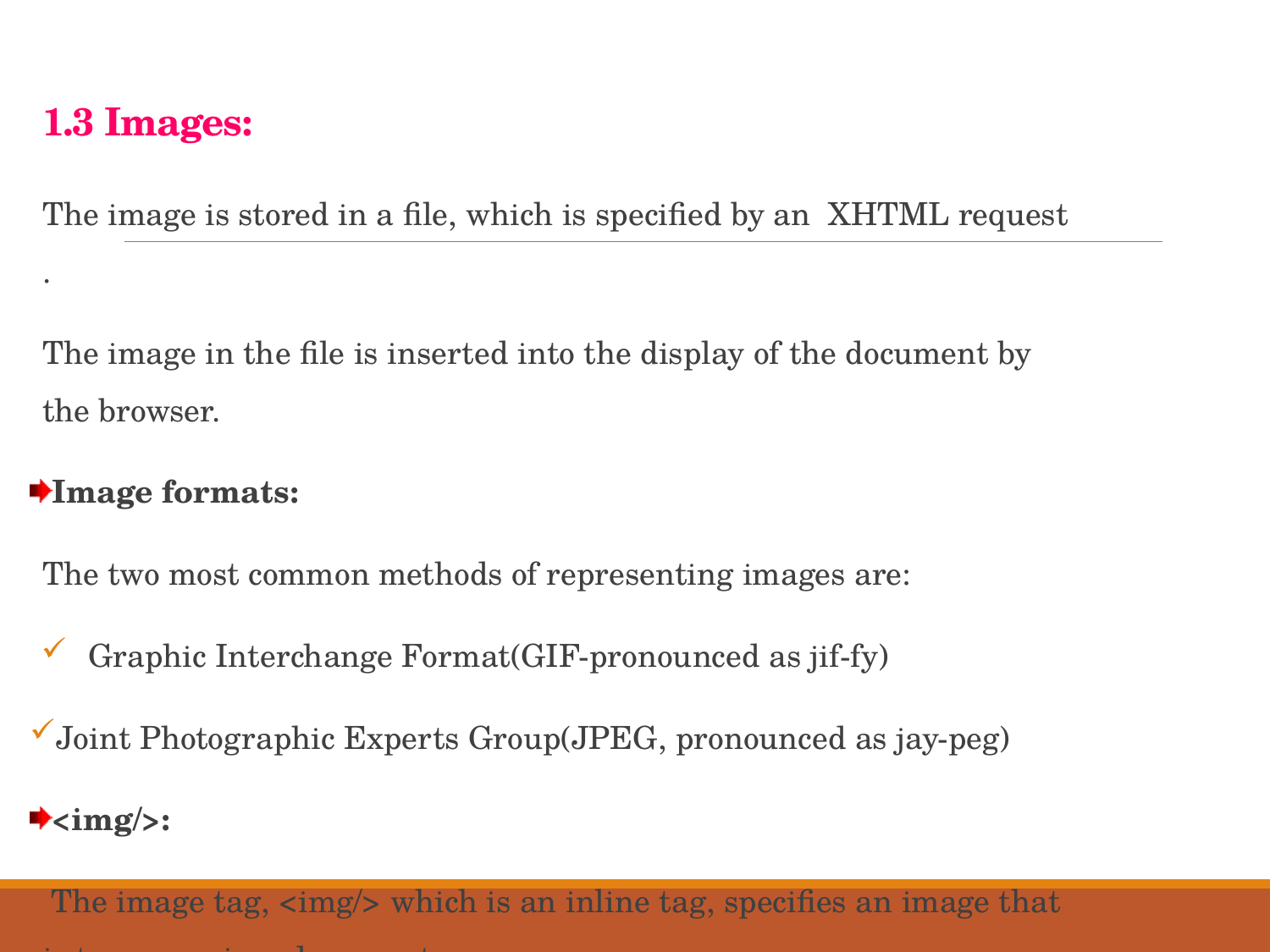

# 1.3 Images:
The image is stored in a file, which is specified by an  XHTML request .
The image in the file is inserted into the display of the document by the browser.
Image formats:
The two most common methods of representing images are:
Graphic Interchange Format(GIF-pronounced as jif-fy)
Joint Photographic Experts Group(JPEG, pronounced as jay-peg)
<img/>:
 The image tag, <img/> which is an inline tag, specifies an image that is to appear in a document.